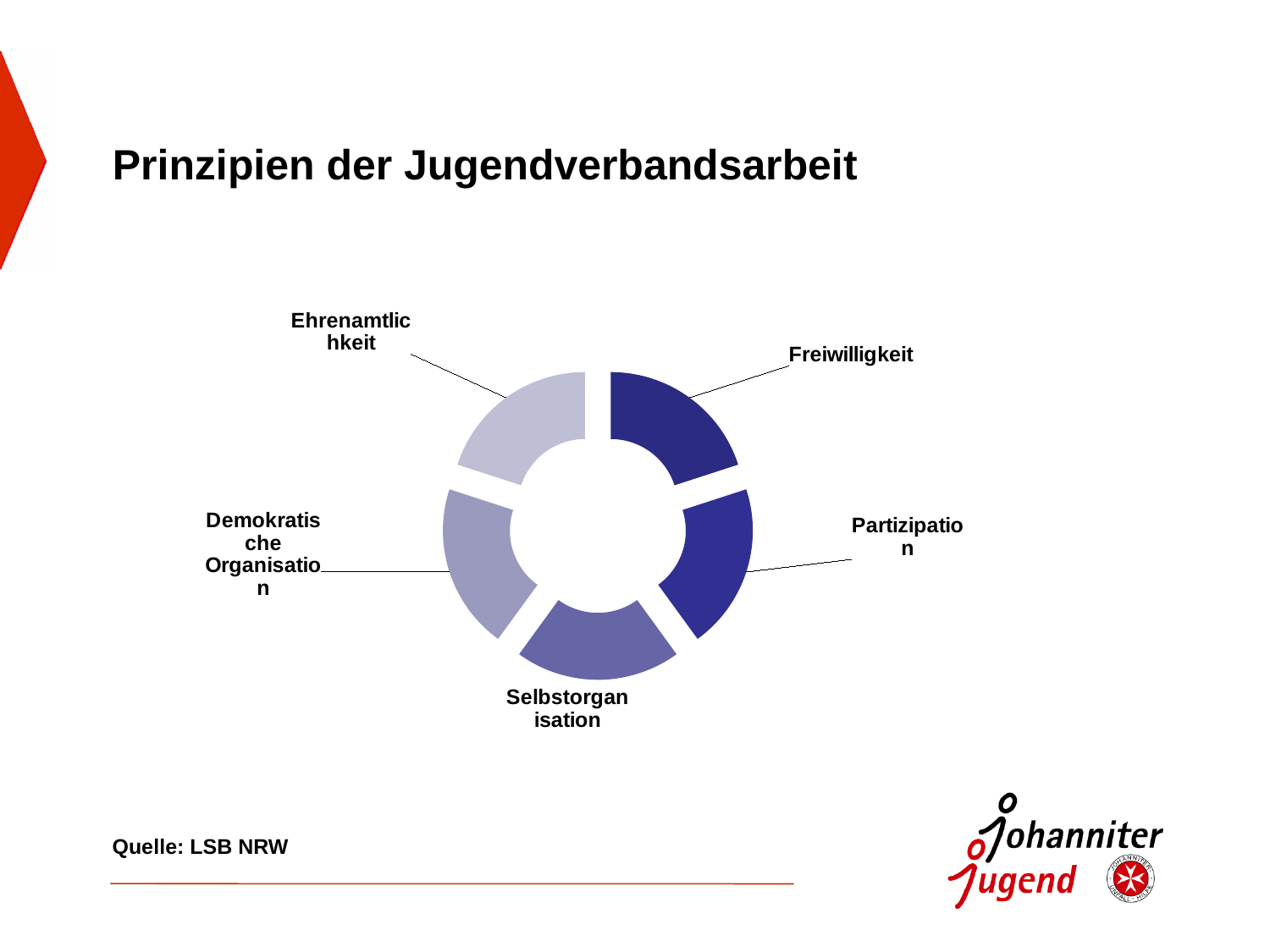

# Prinzipien der Jugendverbandsarbeit

### Chart

| Category |  |
|---|---|
| Prinzipien | None |
| Freiwilligkeit | 1.0 |
| Partizipation | 1.0 |
| Demokratische Struktur | 1.0 |
| Selbstorganisation | 1.0 |
| Ehrenamtlichkeit | 1.0 |
Quelle: LSB NRW